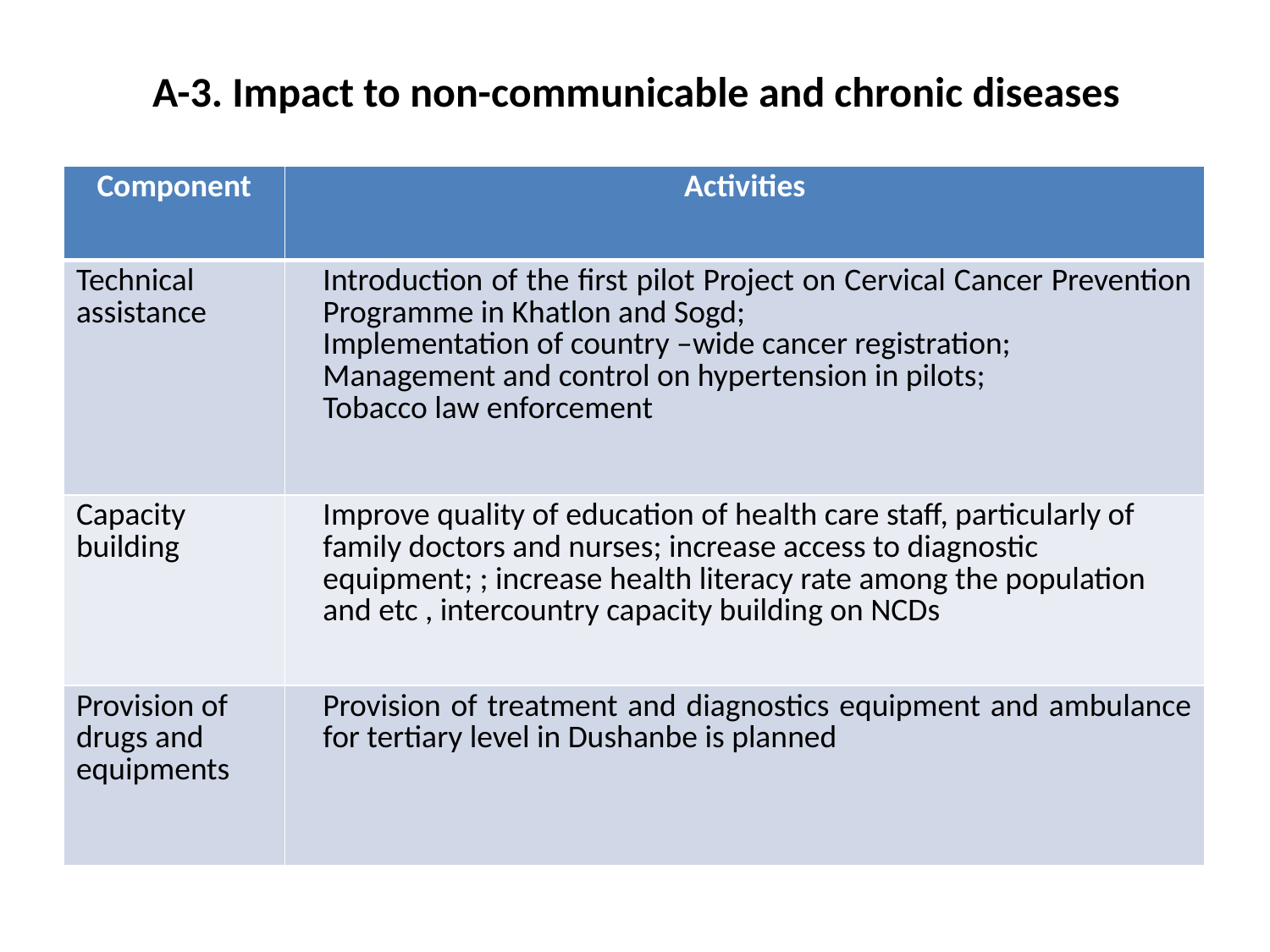

# А-3. Impact to non-communicable and chronic diseases
| Component | Activities |
| --- | --- |
| Technical assistance | Introduction of the first pilot Project on Cervical Cancer Prevention Programme in Khatlon and Sogd; Implementation of country –wide cancer registration; Management and control on hypertension in pilots; Tobacco law enforcement |
| Capacity building | Improve quality of education of health care staff, particularly of family doctors and nurses; increase access to diagnostic equipment; ; increase health literacy rate among the population and etc , intercountry capacity building on NCDs |
| Provision of drugs and equipments | Provision of treatment and diagnostics equipment and ambulance for tertiary level in Dushanbe is planned |